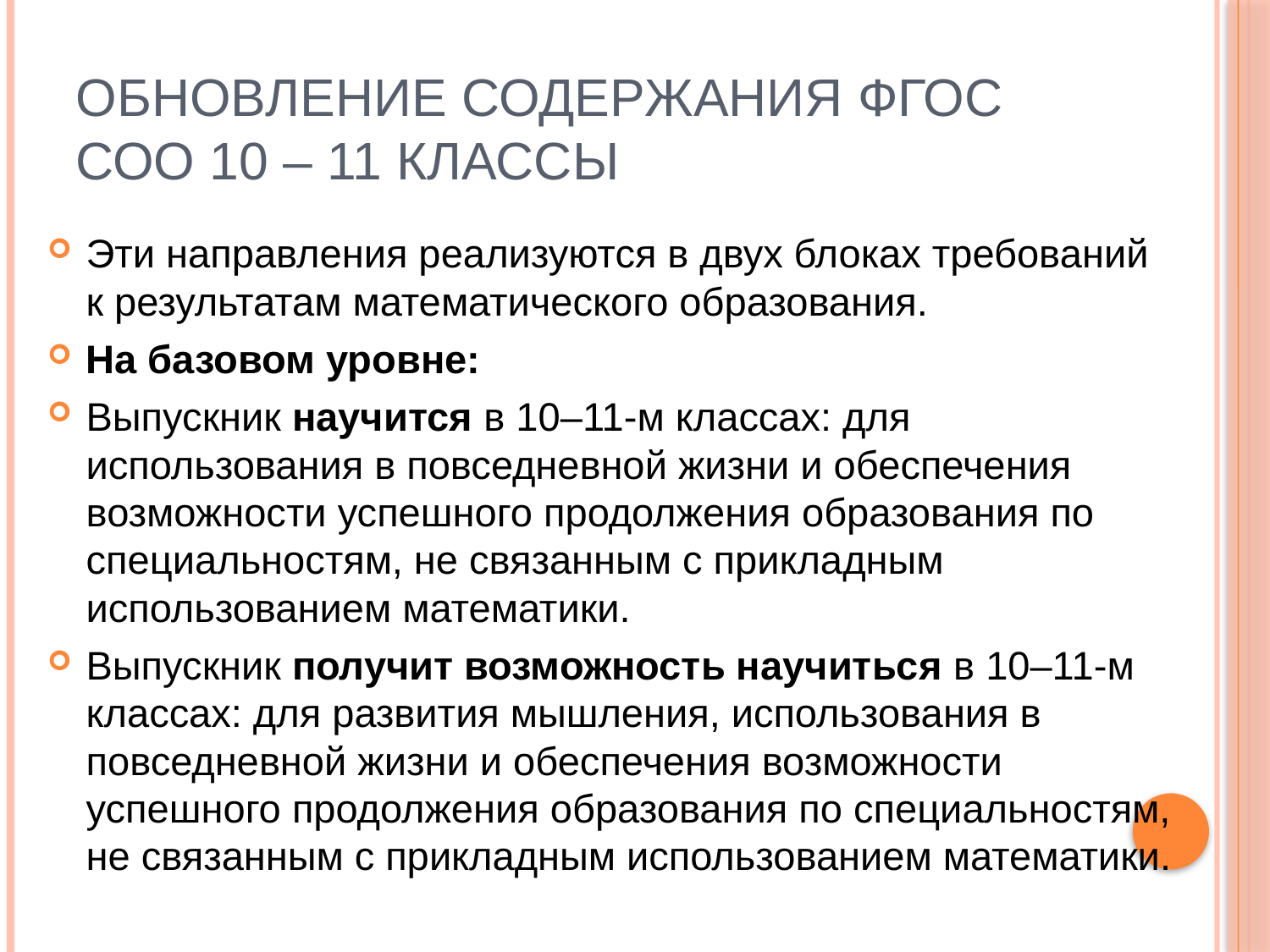

# Обновление содержания ФГОС СОО 10 – 11 классы
Эти направления реализуются в двух блоках требований к результатам математического образования.
На базовом уровне:
Выпускник научится в 10–11-м классах: для использования в повседневной жизни и обеспечения возможности успешного продолжения образования по специальностям, не связанным с прикладным использованием математики.
Выпускник получит возможность научиться в 10–11-м классах: для развития мышления, использования в повседневной жизни и обеспечения возможности успешного продолжения образования по специальностям, не связанным с прикладным использованием математики.